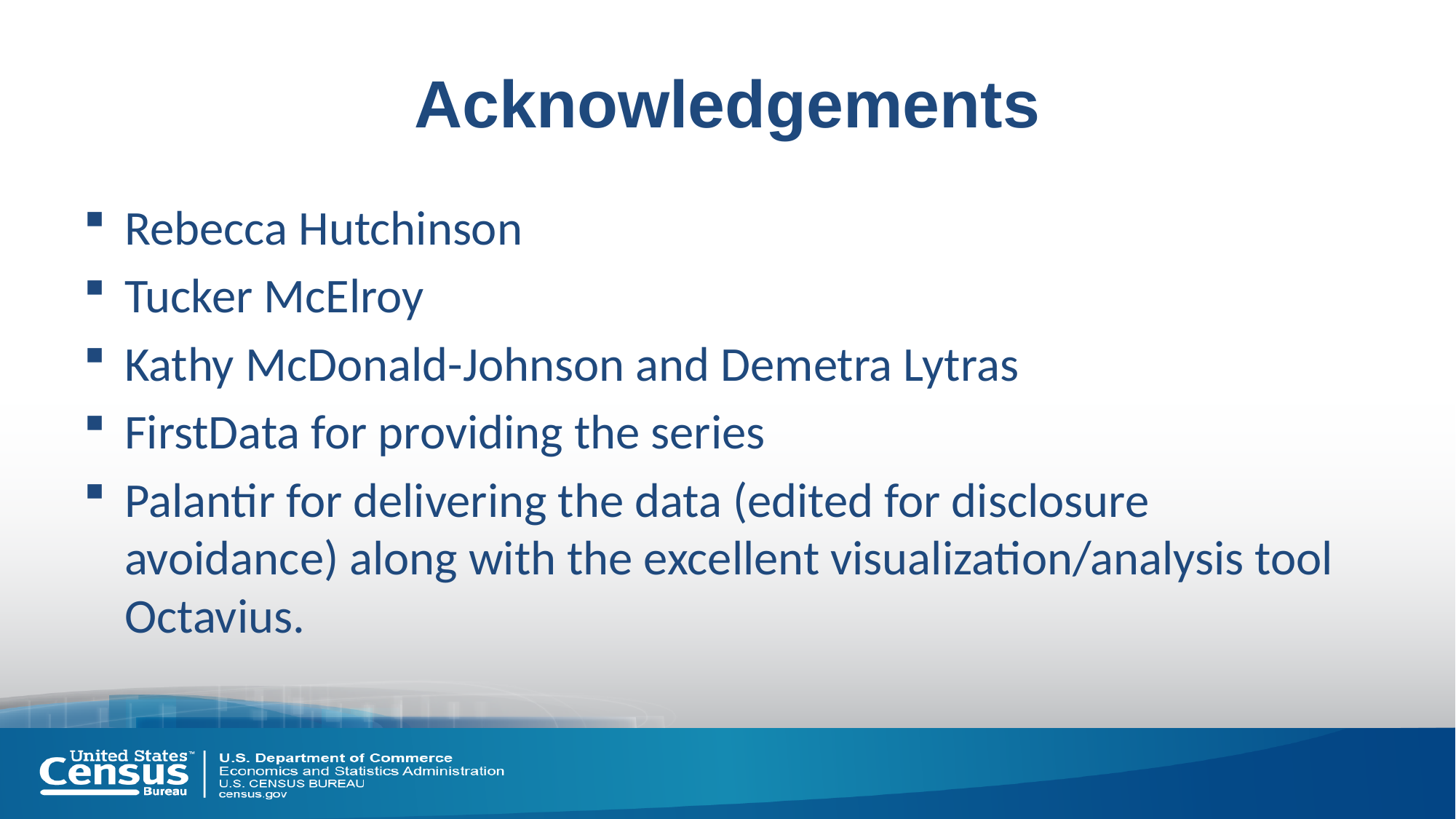

# Acknowledgements
Rebecca Hutchinson
Tucker McElroy
Kathy McDonald-Johnson and Demetra Lytras
FirstData for providing the series
Palantir for delivering the data (edited for disclosure avoidance) along with the excellent visualization/analysis tool Octavius.